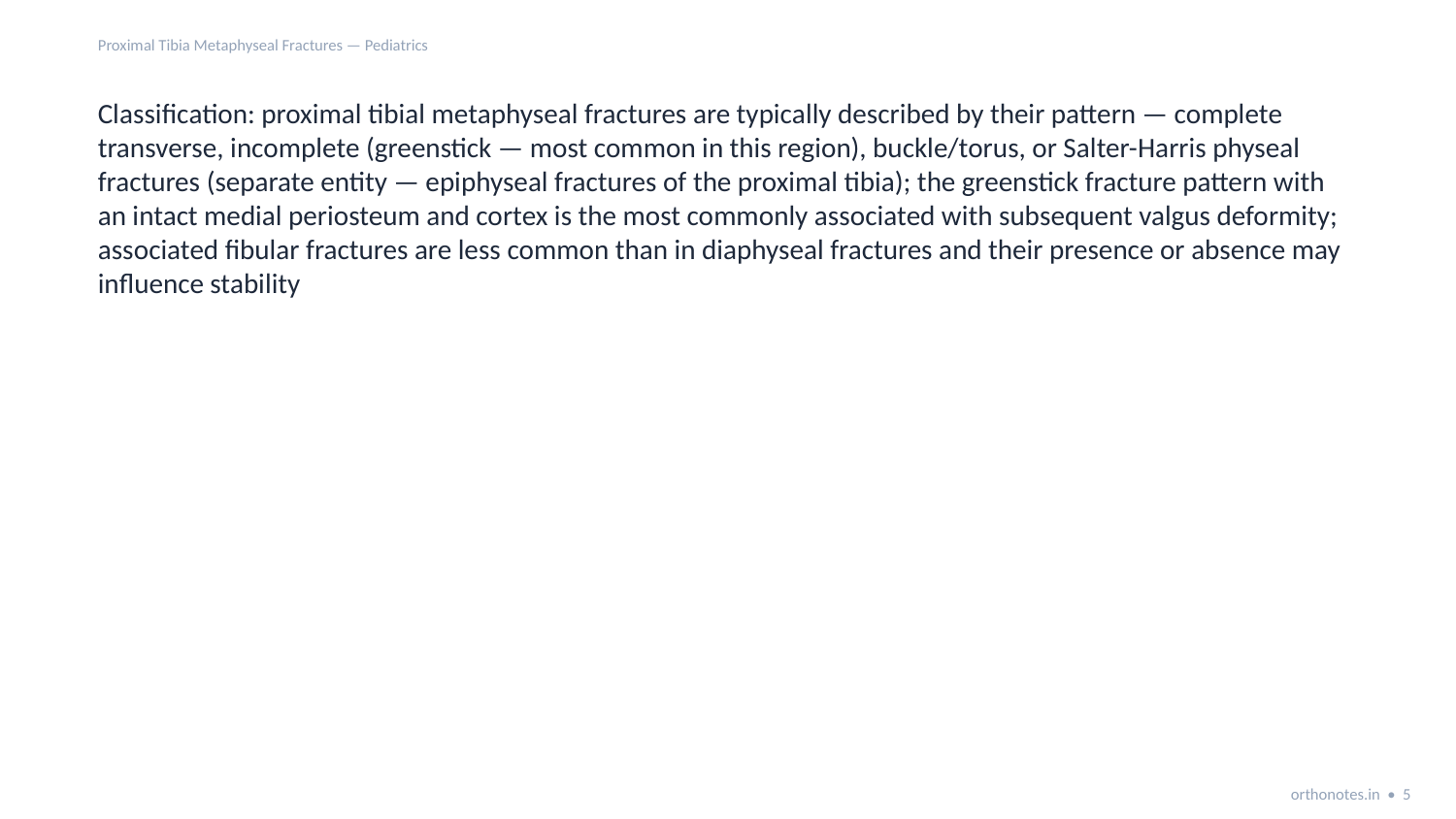

Proximal Tibia Metaphyseal Fractures — Pediatrics
Classification: proximal tibial metaphyseal fractures are typically described by their pattern — complete transverse, incomplete (greenstick — most common in this region), buckle/torus, or Salter-Harris physeal fractures (separate entity — epiphyseal fractures of the proximal tibia); the greenstick fracture pattern with an intact medial periosteum and cortex is the most commonly associated with subsequent valgus deformity; associated fibular fractures are less common than in diaphyseal fractures and their presence or absence may influence stability
orthonotes.in  •  5